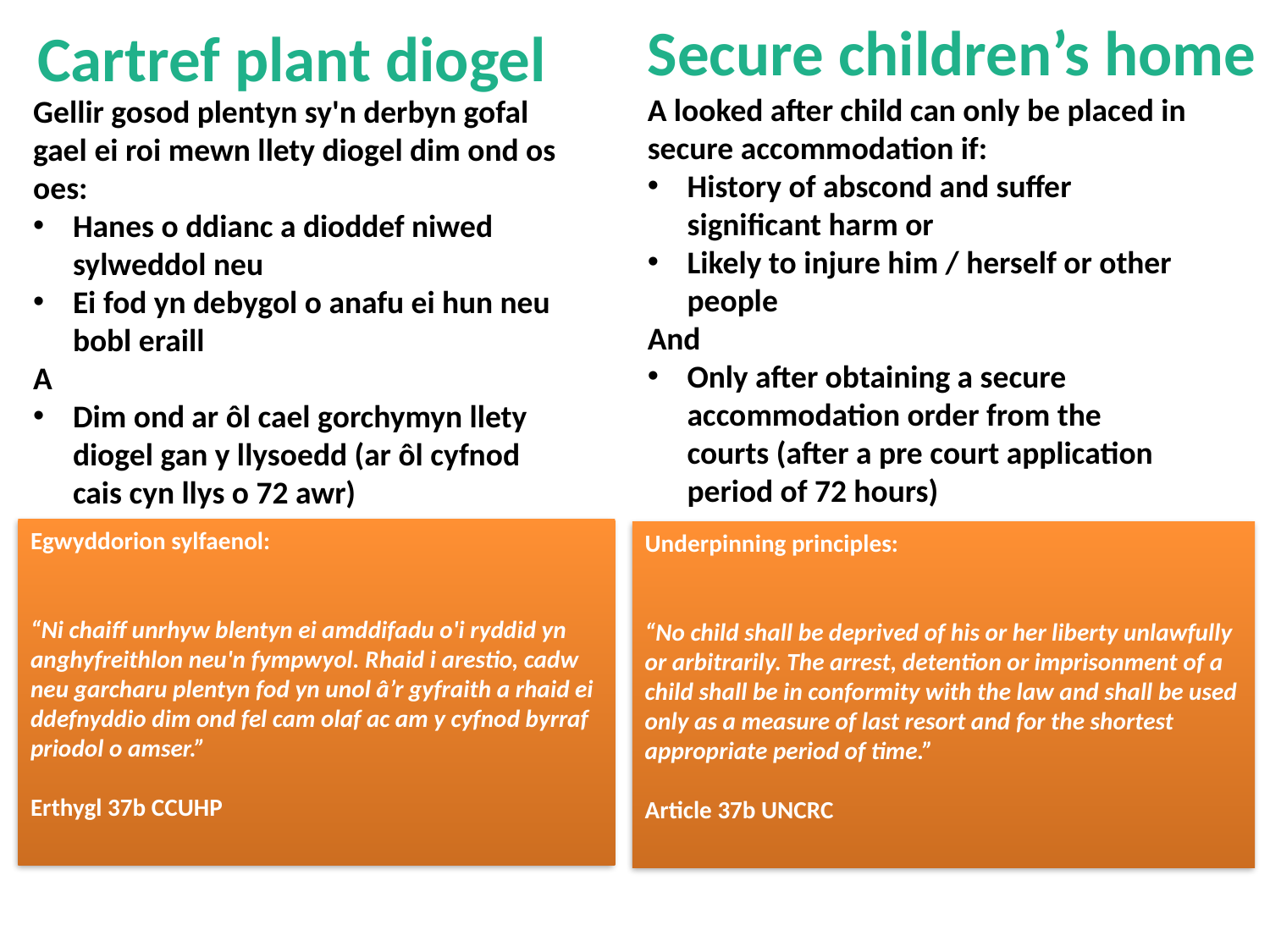

Secure children’s home
Cartref plant diogel
A looked after child can only be placed in secure accommodation if:
History of abscond and suffer significant harm or
Likely to injure him / herself or other people
And
Only after obtaining a secure accommodation order from the courts (after a pre court application period of 72 hours)
Gellir gosod plentyn sy'n derbyn gofal gael ei roi mewn llety diogel dim ond os oes:
Hanes o ddianc a dioddef niwed sylweddol neu
Ei fod yn debygol o anafu ei hun neu bobl eraill
A
Dim ond ar ôl cael gorchymyn llety diogel gan y llysoedd (ar ôl cyfnod cais cyn llys o 72 awr)
Egwyddorion sylfaenol:

“Ni chaiff unrhyw blentyn ei amddifadu o'i ryddid yn anghyfreithlon neu'n fympwyol. Rhaid i arestio, cadw neu garcharu plentyn fod yn unol â’r gyfraith a rhaid ei ddefnyddio dim ond fel cam olaf ac am y cyfnod byrraf priodol o amser.”

Erthygl 37b CCUHP

Underpinning principles:

“No child shall be deprived of his or her liberty unlawfully or arbitrarily. The arrest, detention or imprisonment of a child shall be in conformity with the law and shall be used only as a measure of last resort and for the shortest appropriate period of time.”

Article 37b UNCRC